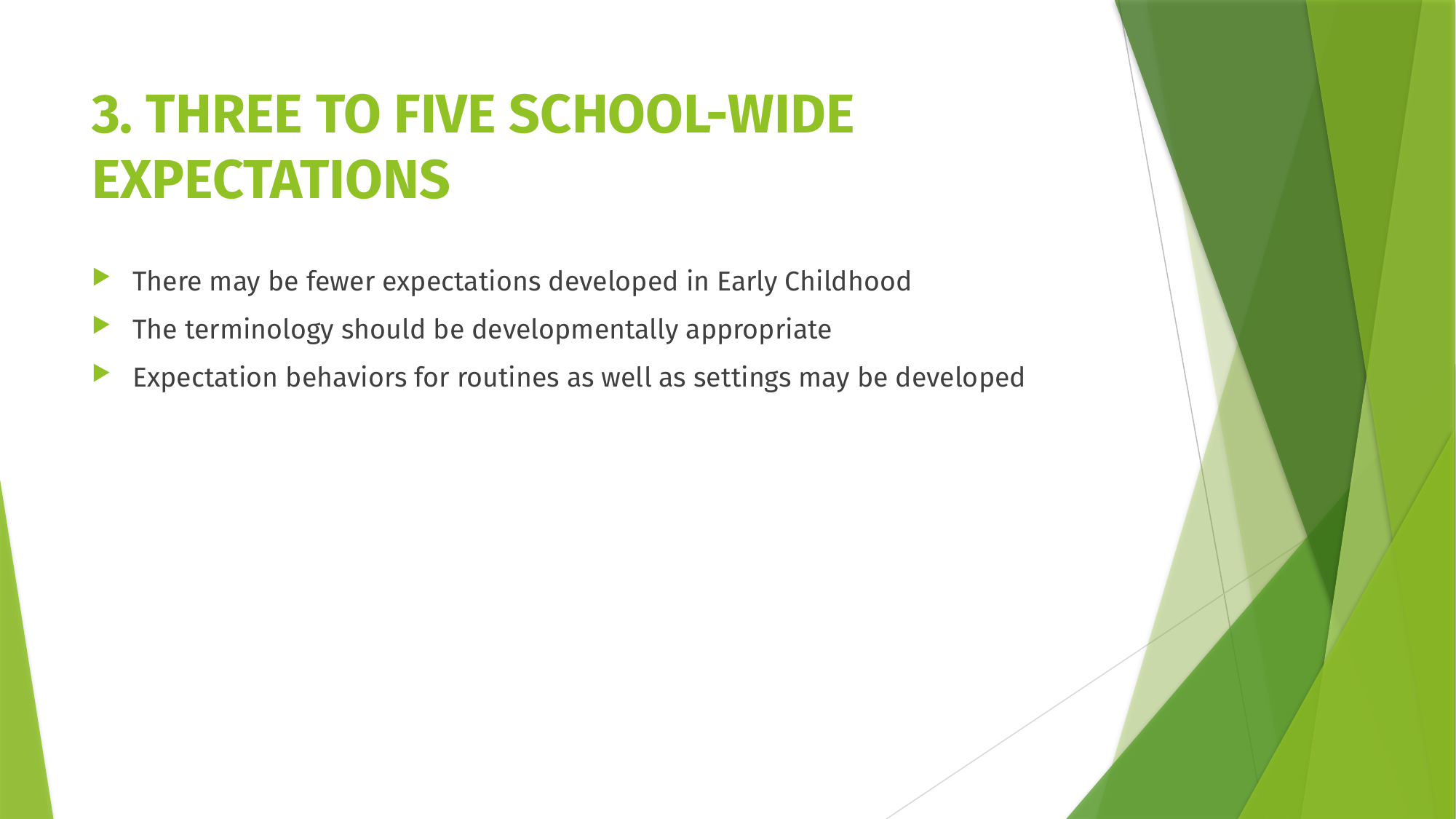

# 3. THREE TO FIVE SCHOOL-WIDE EXPECTATIONS
There may be fewer expectations developed in Early Childhood
The terminology should be developmentally appropriate
Expectation behaviors for routines as well as settings may be developed